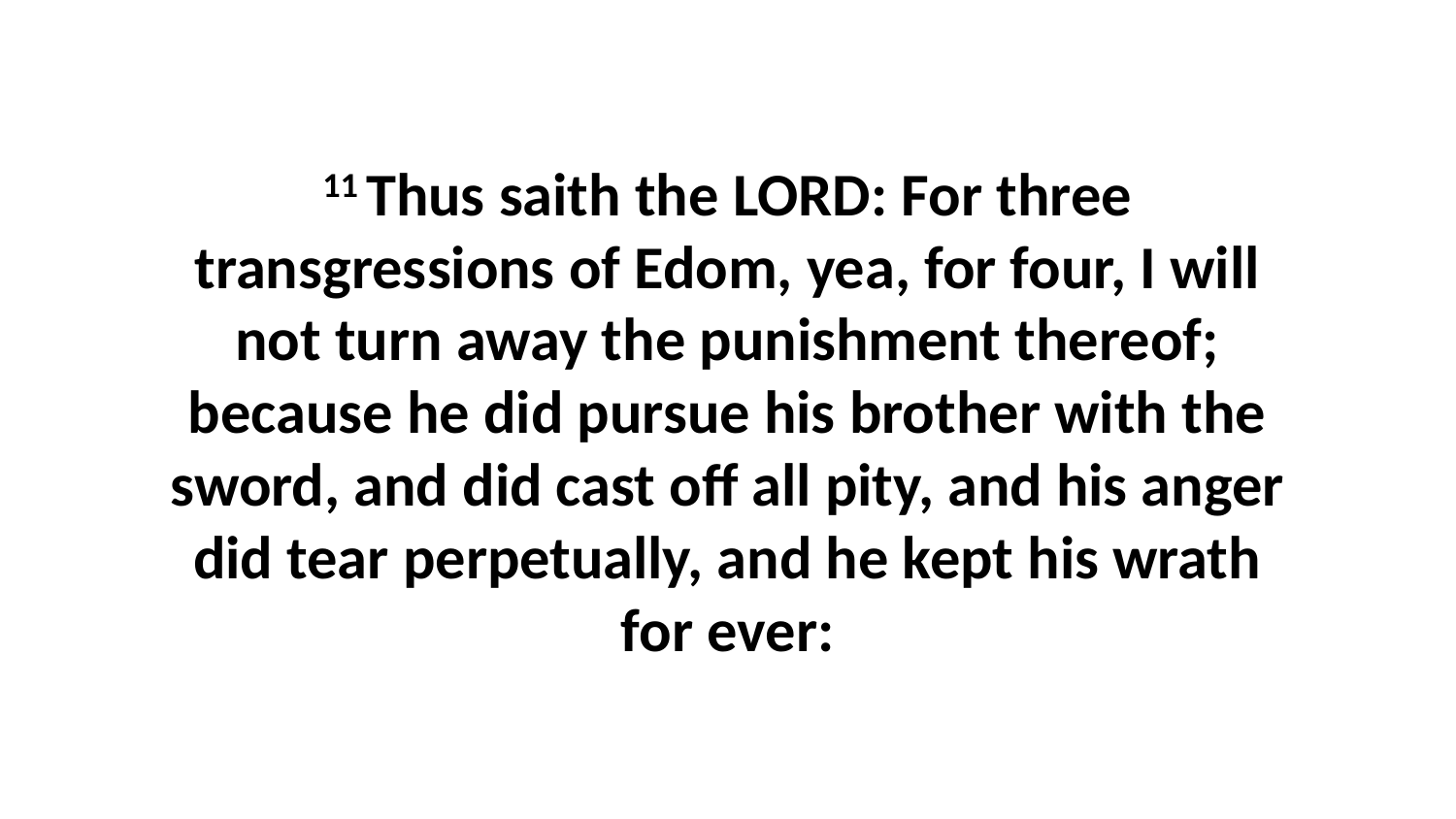

11 Thus saith the LORD: For three transgressions of Edom, yea, for four, I will not turn away the punishment thereof; because he did pursue his brother with the sword, and did cast off all pity, and his anger did tear perpetually, and he kept his wrath for ever: